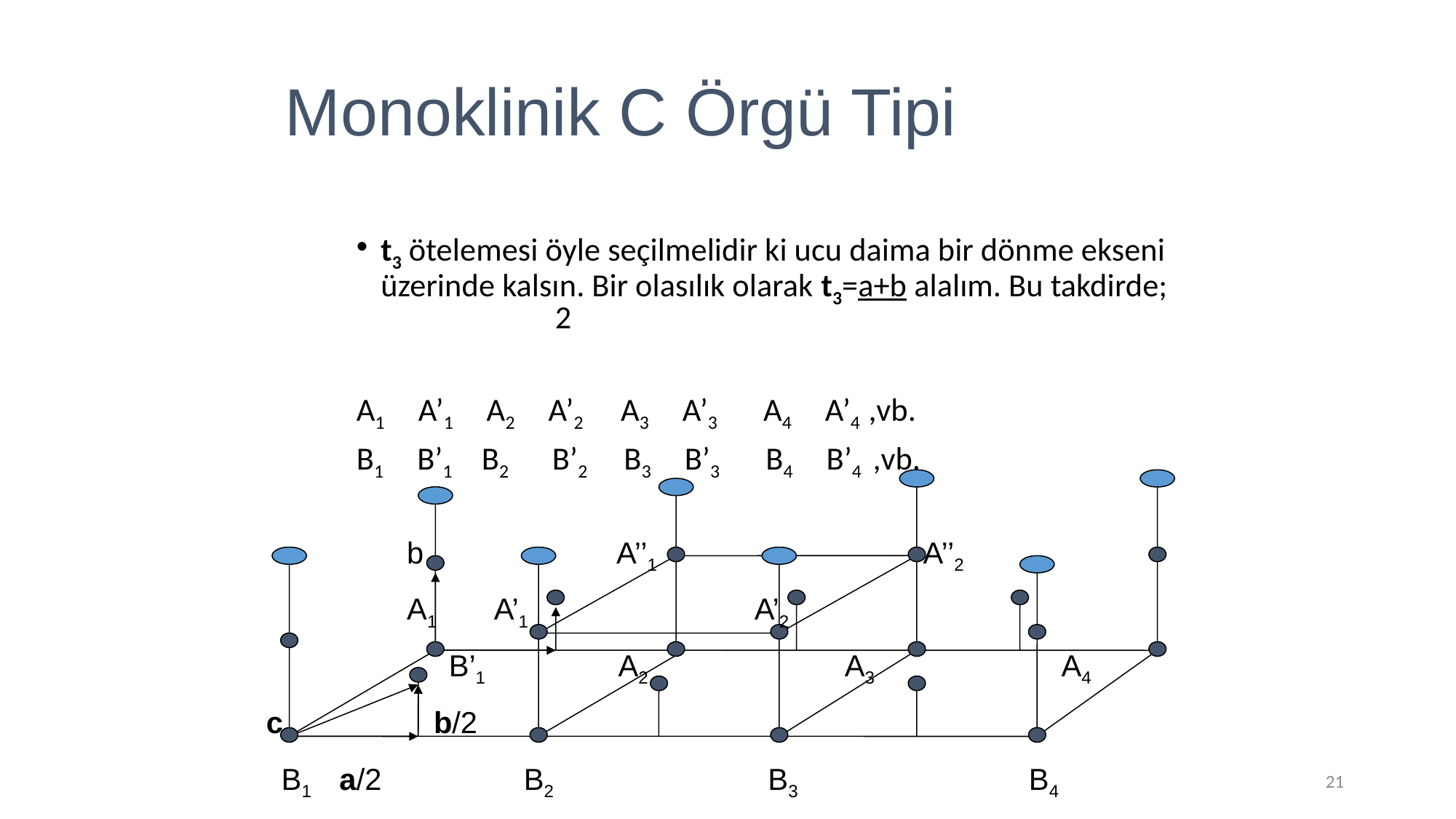

#
Monoklinik C Örgü Tipi
t3 ötelemesi öyle seçilmelidir ki ucu daima bir dönme ekseni üzerinde kalsın. Bir olasılık olarak t3=a+b alalım. Bu takdirde;                                     2

A1        A’1        A2        A’2         A3        A’3           A4        A’4  ,vb.
B1        B’1       B2      B’2        B3        B’3           B4        B’4  ,vb.

                  b                       A’’1                                A’’2
                  A1       A’1                                              A’2
                       B’1                           A2                                        A3                                      A4
  c                  b/2
   B1     a/2                 B2                          B3                            B4

21